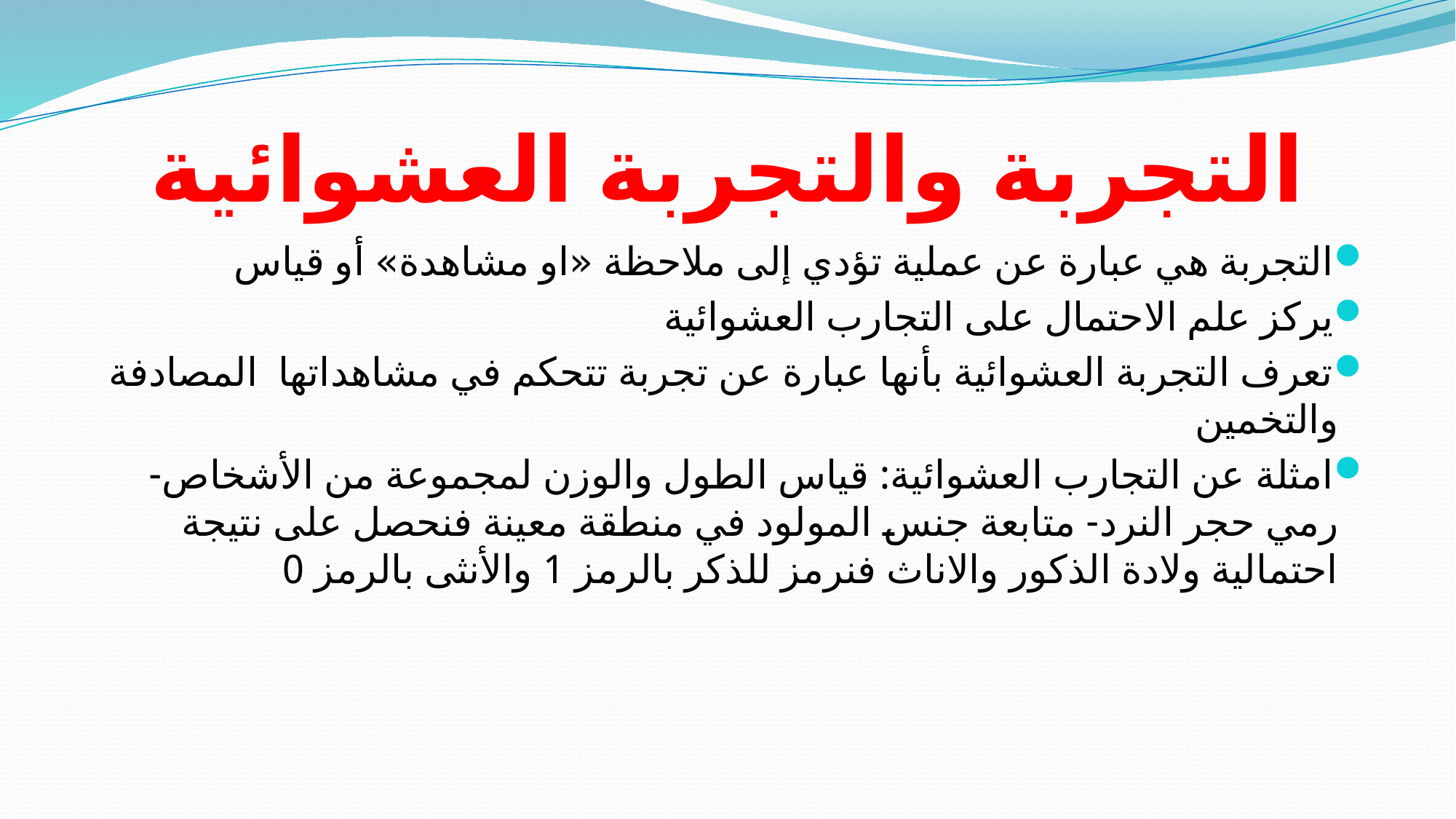

# التجربة والتجربة العشوائية
التجربة هي عبارة عن عملية تؤدي إلى ملاحظة «او مشاهدة» أو قياس
يركز علم الاحتمال على التجارب العشوائية
تعرف التجربة العشوائية بأنها عبارة عن تجربة تتحكم في مشاهداتها  المصادفة  والتخمين
امثلة عن التجارب العشوائية: قياس الطول والوزن لمجموعة من الأشخاص- رمي حجر النرد- متابعة جنس المولود في منطقة معينة فنحصل على نتيجة احتمالية ولادة الذكور والاناث فنرمز للذكر بالرمز 1 والأنثى بالرمز 0